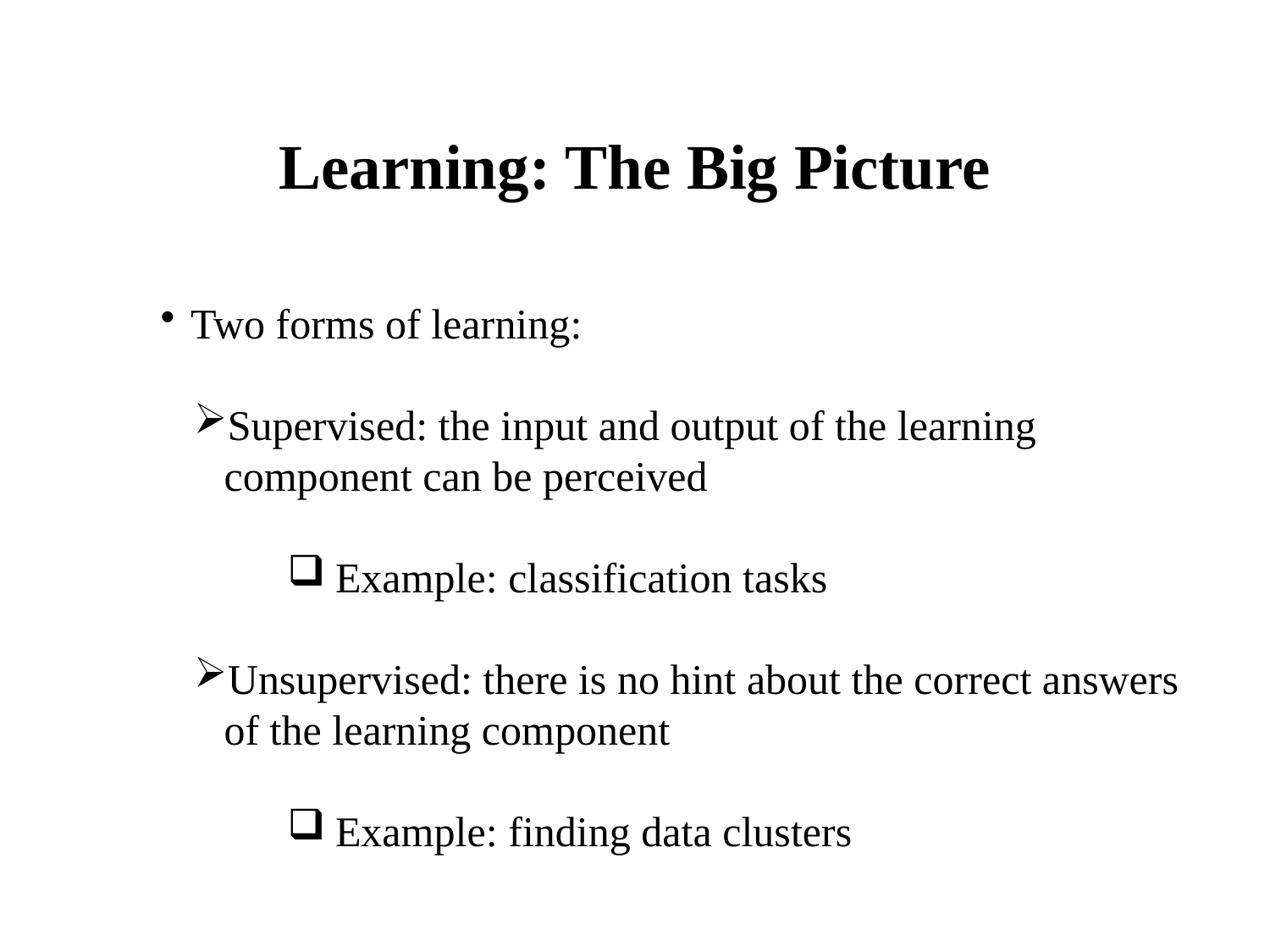

# Learning: The Big Picture
Two forms of learning:

Supervised: the input and output of the learning component can be perceived

Example: classification tasks

Unsupervised: there is no hint about the correct answers of the learning component

Example: finding data clusters